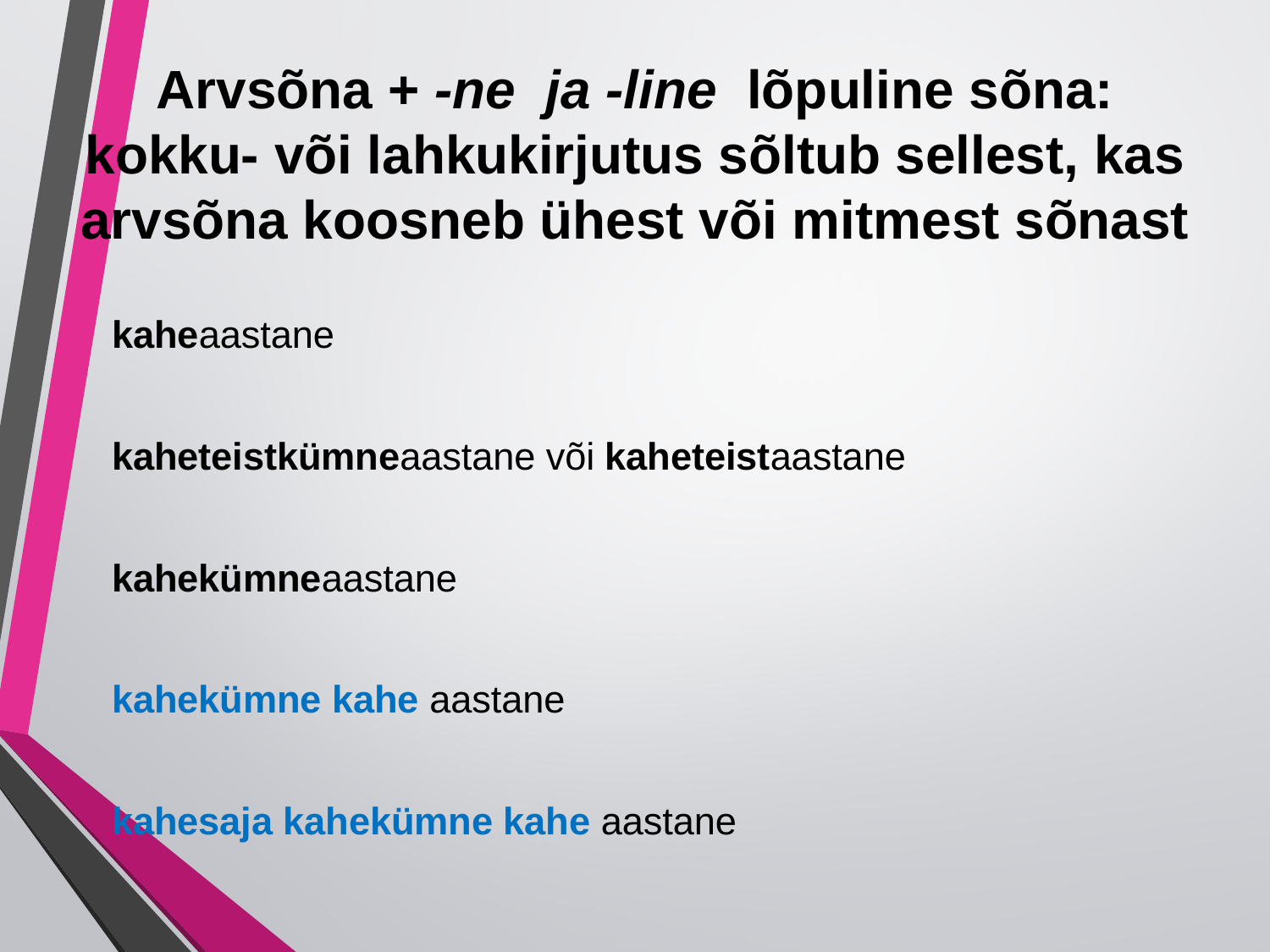

# Arvsõna + -ne  ja -line  lõpuline sõna: kokku- või lahkukirjutus sõltub sellest, kas arvsõna koosneb ühest või mitmest sõnast

		kaheaastane

		kaheteistkümneaastane või kaheteistaastane

		kahekümneaastane

		kahekümne kahe aastane

		kahesaja kahekümne kahe aastane